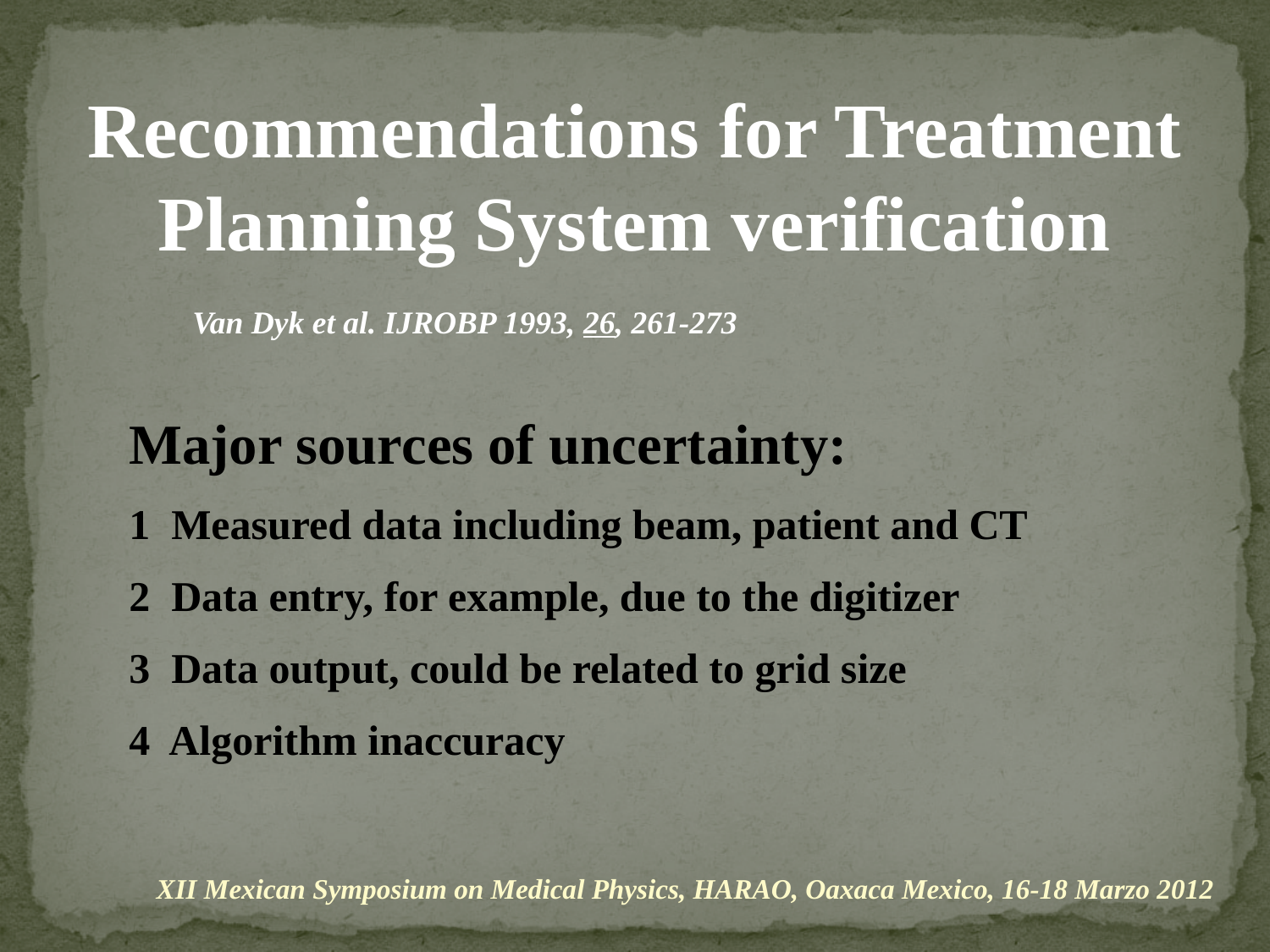

Recommendations for Treatment Planning System verification
Van Dyk et al. IJROBP 1993, 26, 261-273
Major sources of uncertainty:
1  Measured data including beam, patient and CT
2  Data entry, for example, due to the digitizer
3  Data output, could be related to grid size
4  Algorithm inaccuracy
XII Mexican Symposium on Medical Physics, HARAO, Oaxaca Mexico, 16-18 Marzo 2012